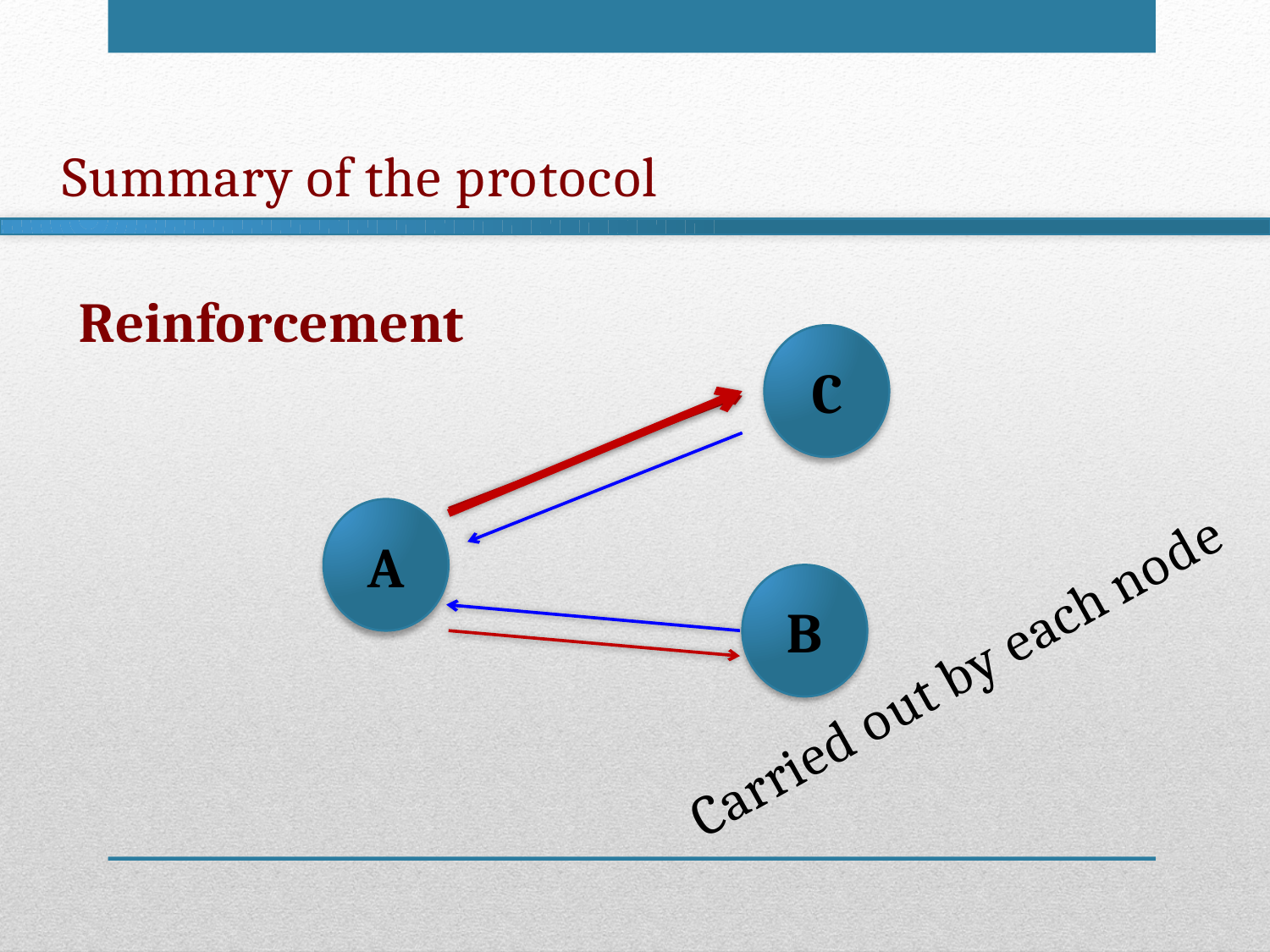

Summary of the protocol

Reinforcement

C
A
B
Carried out by each node